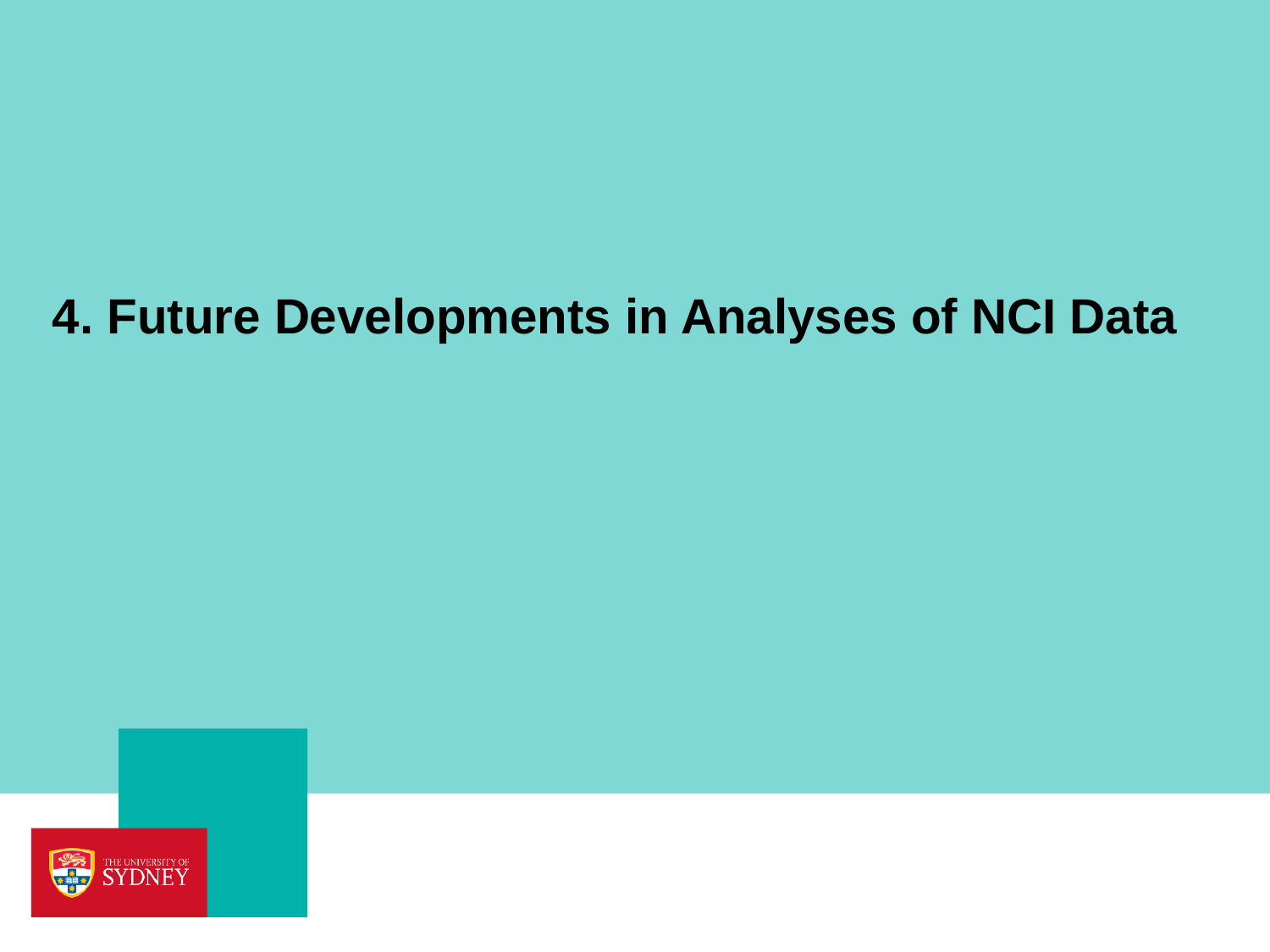

# 4. Future Developments in Analyses of NCI Data